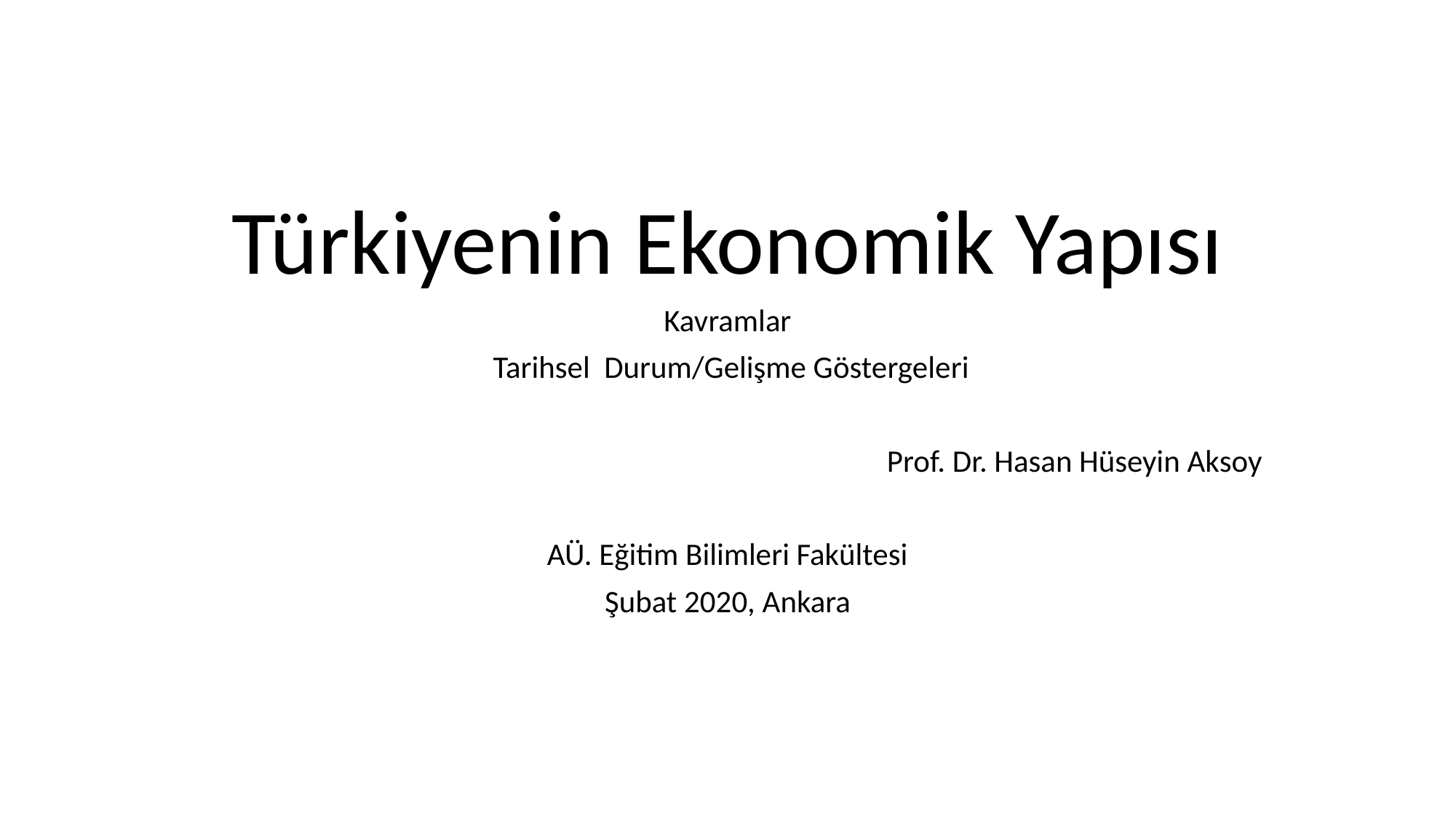

# Türkiyenin Ekonomik Yapısı
Kavramlar
 Tarihsel  Durum/Gelişme Göstergeleri

Prof. Dr. Hasan Hüseyin Aksoy

AÜ. Eğitim Bilimleri Fakültesi
Şubat 2020, Ankara